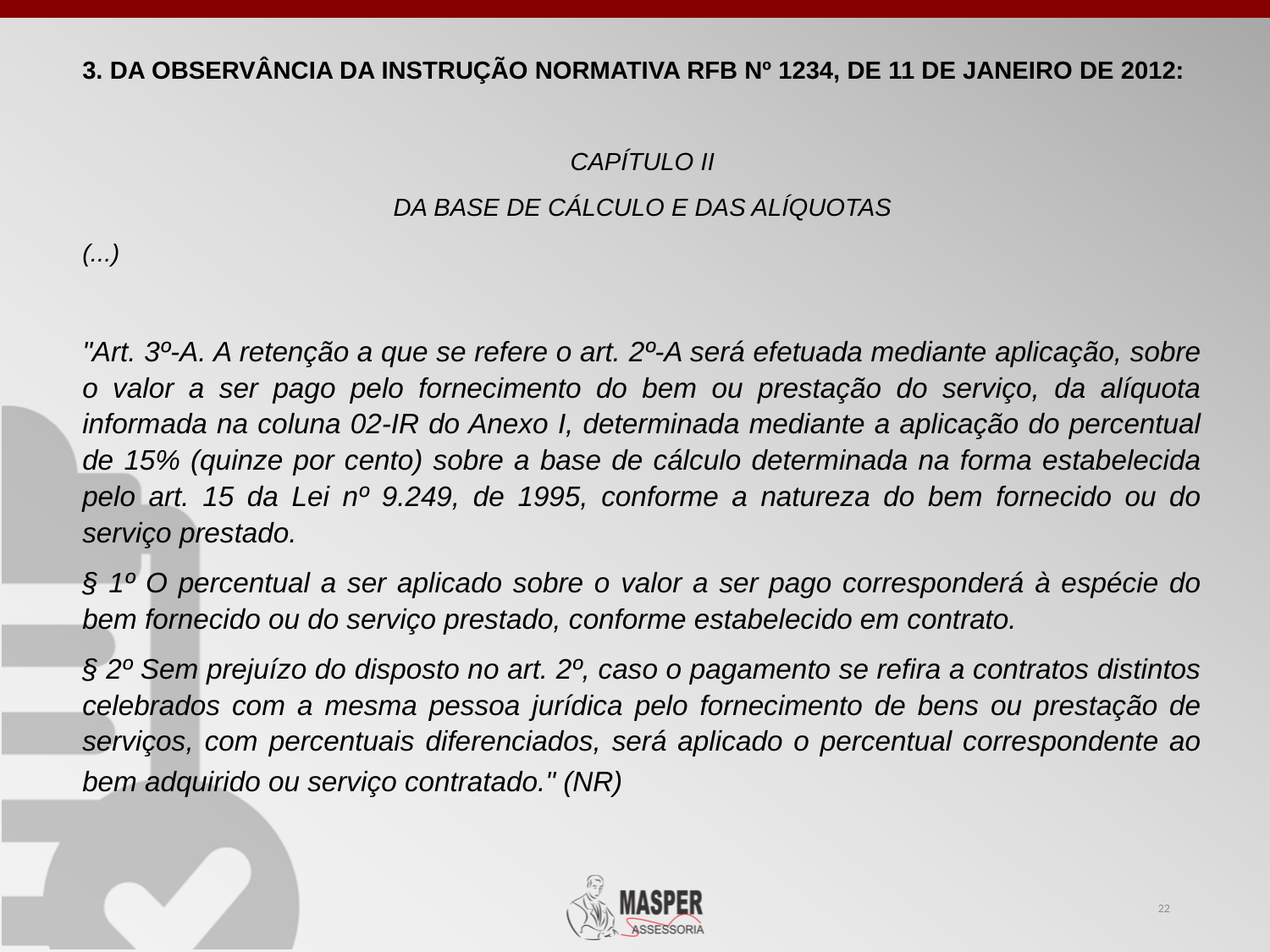

3. DA OBSERVÂNCIA DA INSTRUÇÃO NORMATIVA RFB Nº 1234, DE 11 DE JANEIRO DE 2012:

CAPÍTULO II
DA BASE DE CÁLCULO E DAS ALÍQUOTAS
(...)

"Art. 3º-A. A retenção a que se refere o art. 2º-A será efetuada mediante aplicação, sobre o valor a ser pago pelo fornecimento do bem ou prestação do serviço, da alíquota informada na coluna 02-IR do Anexo I, determinada mediante a aplicação do percentual de 15% (quinze por cento) sobre a base de cálculo determinada na forma estabelecida pelo art. 15 da Lei nº 9.249, de 1995, conforme a natureza do bem fornecido ou do serviço prestado.
§ 1º O percentual a ser aplicado sobre o valor a ser pago corresponderá à espécie do bem fornecido ou do serviço prestado, conforme estabelecido em contrato.
§ 2º Sem prejuízo do disposto no art. 2º, caso o pagamento se refira a contratos distintos celebrados com a mesma pessoa jurídica pelo fornecimento de bens ou prestação de serviços, com percentuais diferenciados, será aplicado o percentual correspondente ao bem adquirido ou serviço contratado." (NR)
22